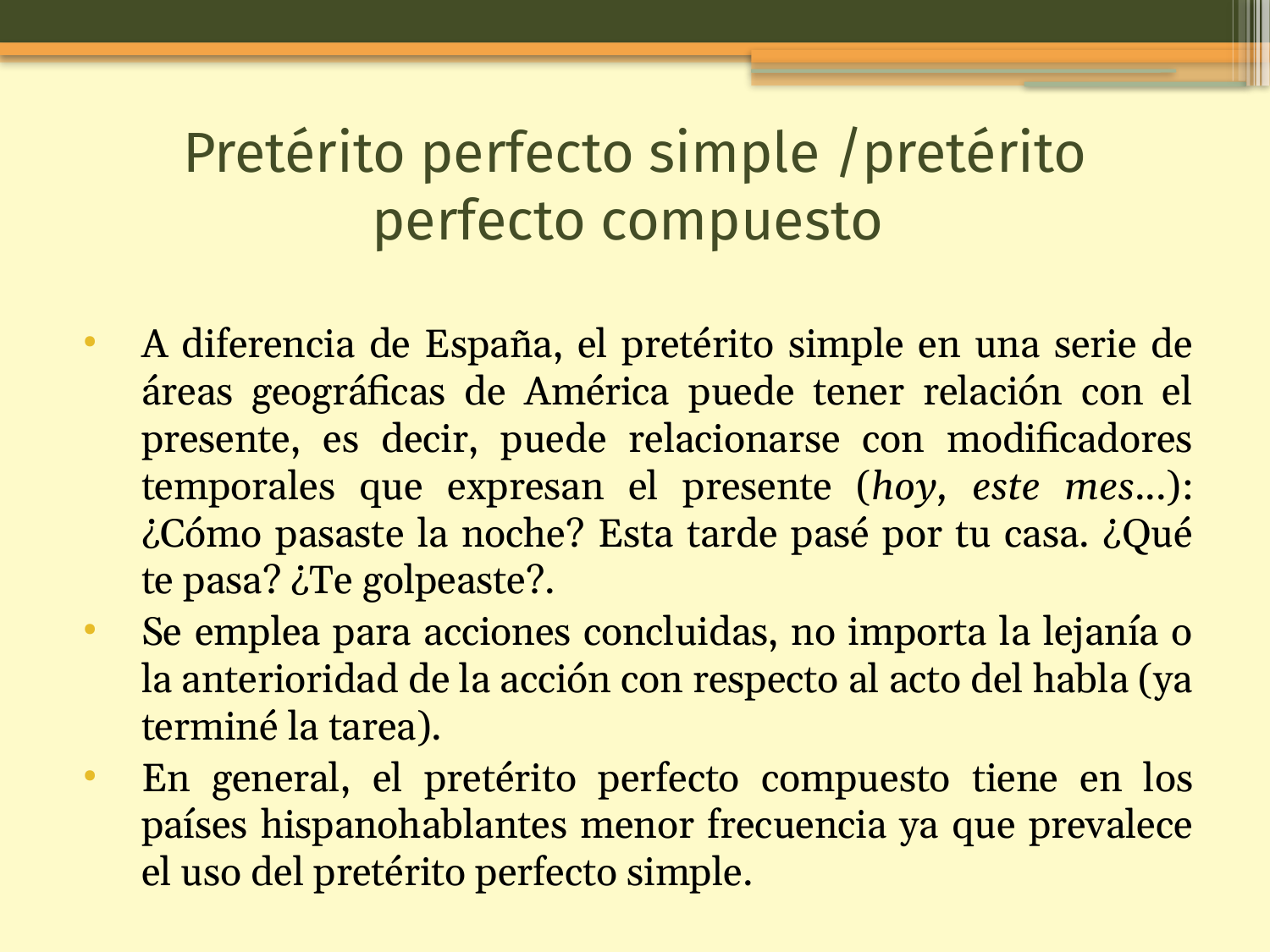

Pretérito perfecto simple /pretérito perfecto compuesto
A diferencia de España, el pretérito simple en una serie de áreas geográficas de América puede tener relación con el presente, es decir, puede relacionarse con modificadores temporales que expresan el presente (hoy, este mes...): ¿Cómo pasaste la noche? Esta tarde pasé por tu casa. ¿Qué te pasa? ¿Te golpeaste?.
Se emplea para acciones concluidas, no importa la lejanía o la anterioridad de la acción con respecto al acto del habla (ya terminé la tarea).
En general, el pretérito perfecto compuesto tiene en los países hispanohablantes menor frecuencia ya que prevalece el uso del pretérito perfecto simple.